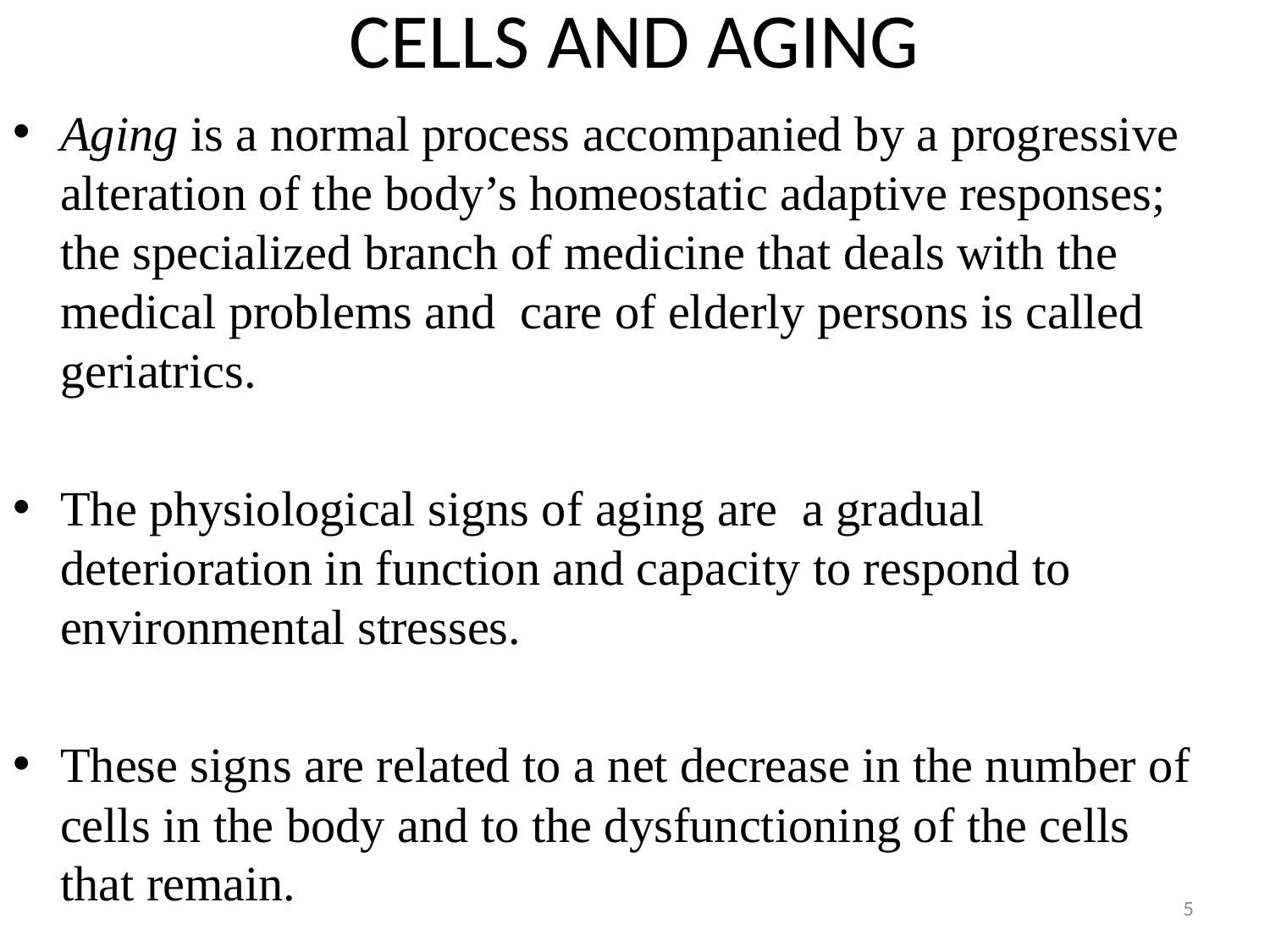

# CELLS AND AGING
Aging is a normal process accompanied by a progressive alteration of the body’s homeostatic adaptive responses; the specialized branch of medicine that deals with the medical problems and  care of elderly persons is called geriatrics.

The physiological signs of aging are  a gradual deterioration in function and capacity to respond to environmental stresses.

These signs are related to a net decrease in the number of cells in the body and to the dysfunctioning of the cells that remain.
5